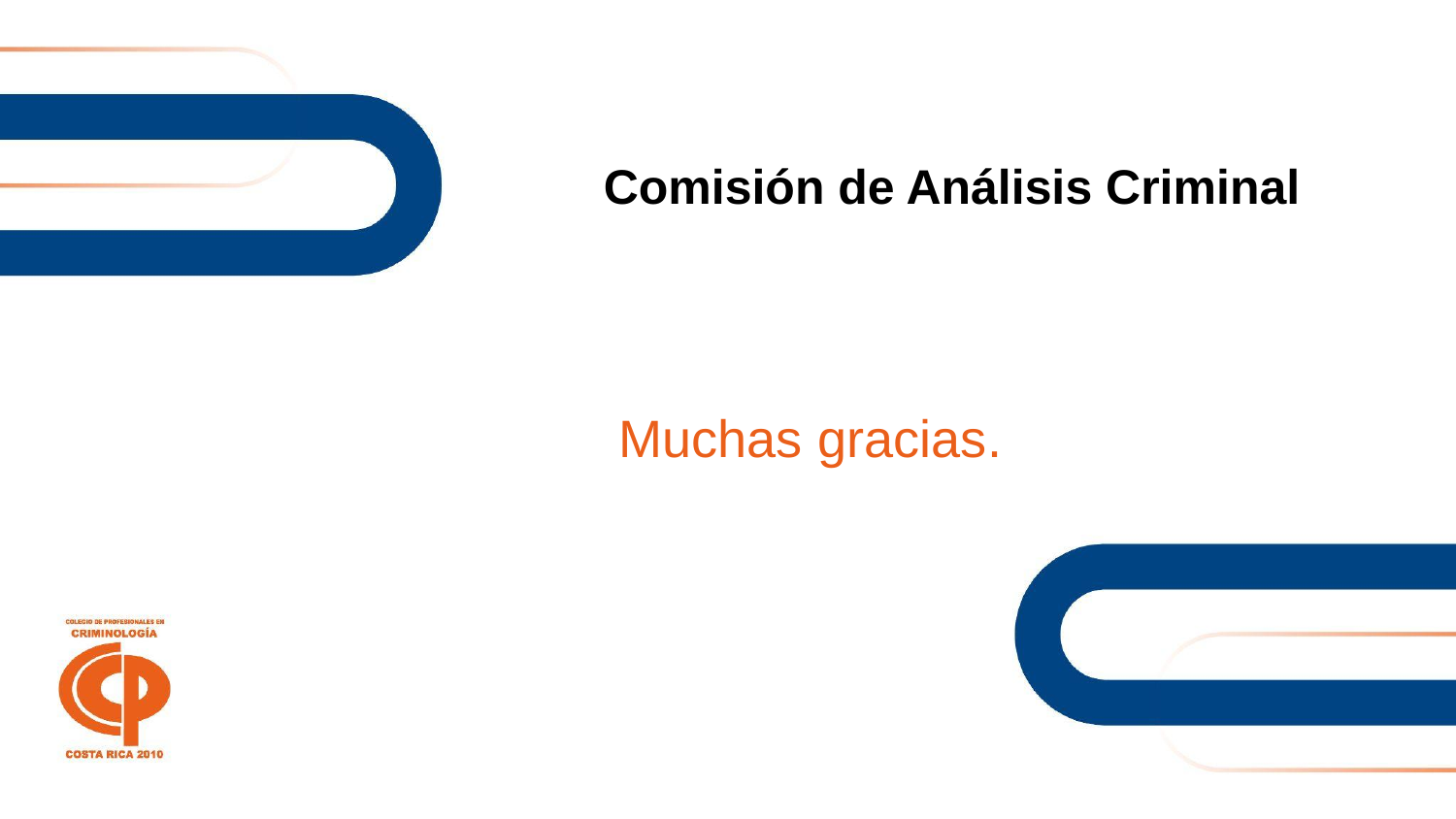

# Comisión de Análisis Criminal

	Muchas gracias.